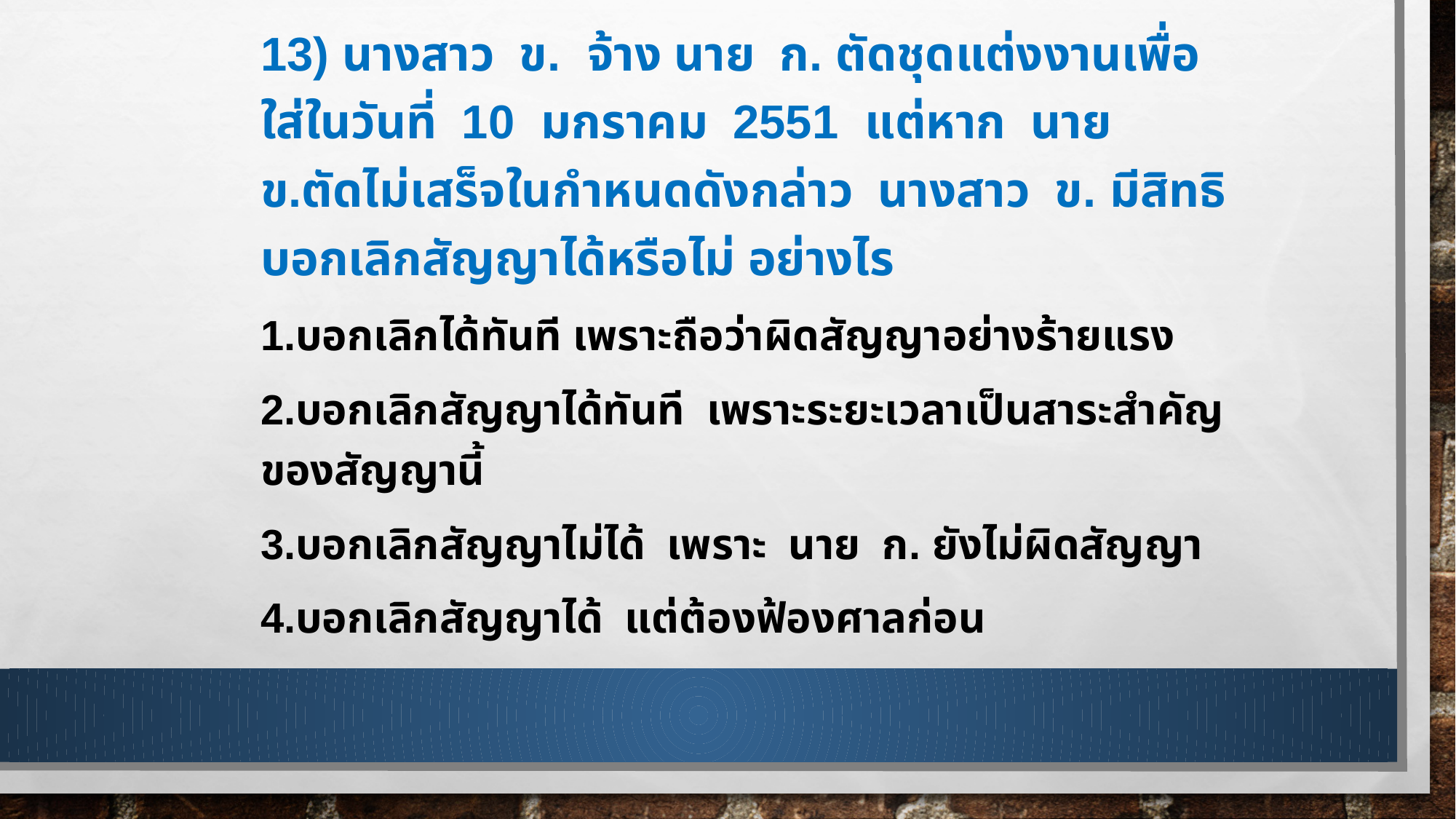

13) นางสาว  ข.  จ้าง นาย  ก. ตัดชุดแต่งงานเพื่อใส่ในวันที่  10  มกราคม  2551  แต่หาก  นาย  ข.ตัดไม่เสร็จในกำหนดดังกล่าว  นางสาว  ข. มีสิทธิบอกเลิกสัญญาได้หรือไม่ อย่างไร
1.บอกเลิกได้ทันที เพราะถือว่าผิดสัญญาอย่างร้ายแรง
2.บอกเลิกสัญญาได้ทันที  เพราะระยะเวลาเป็นสาระสำคัญของสัญญานี้
3.บอกเลิกสัญญาไม่ได้  เพราะ  นาย  ก. ยังไม่ผิดสัญญา
4.บอกเลิกสัญญาได้  แต่ต้องฟ้องศาลก่อน